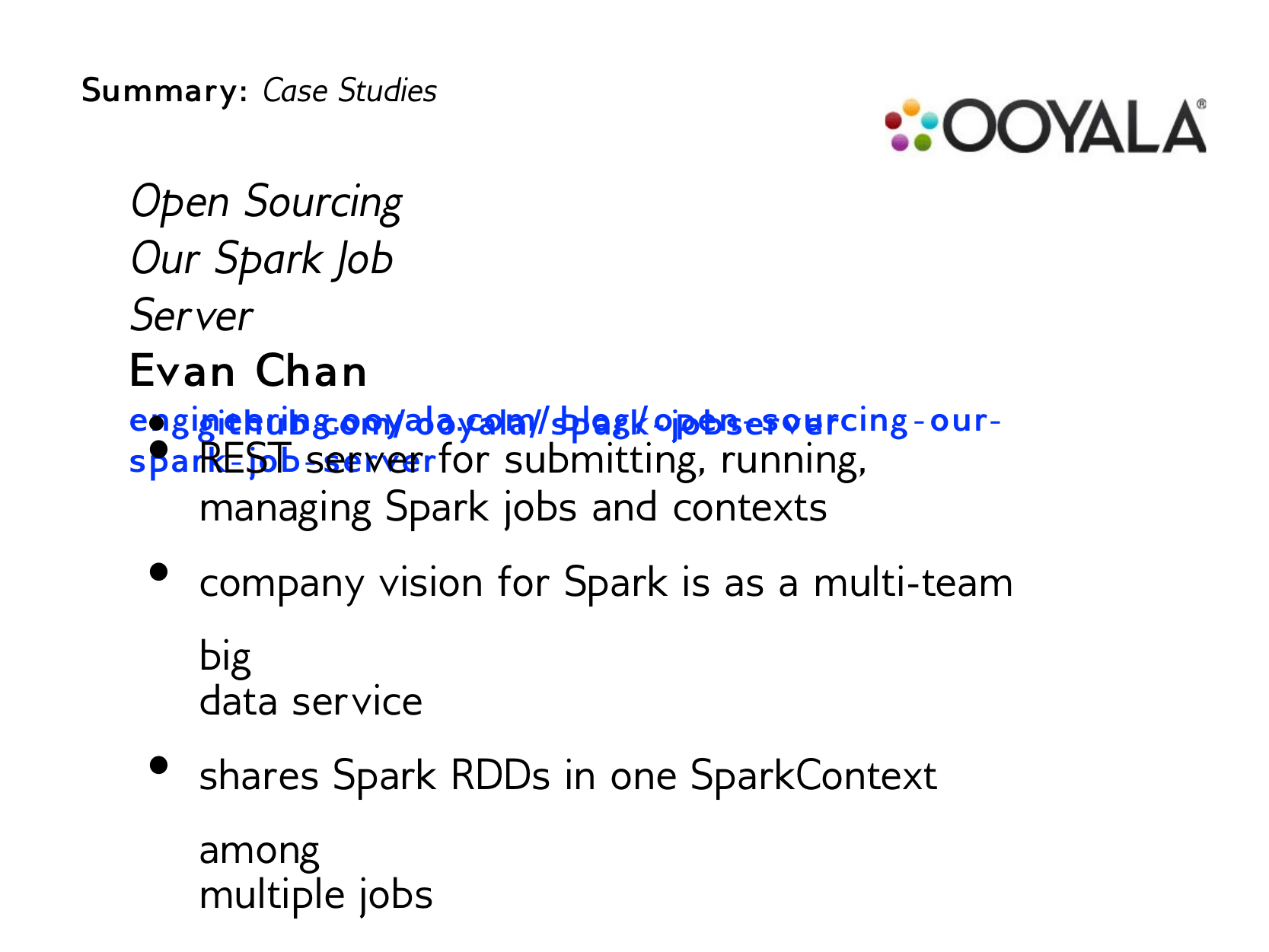

Summary: Case Studies

Open Sourcing Our Spark Job Server
Evan Chan
engineering.ooyala.com/blog/open-sourcing-our- spark-job-server

•
github.com/ooyala/spark-jobserver
REST server for submitting, running, managing Spark jobs and contexts
company vision for Spark is as a multi-team big
data service
shares Spark RDDs in one SparkContext among
multiple jobs